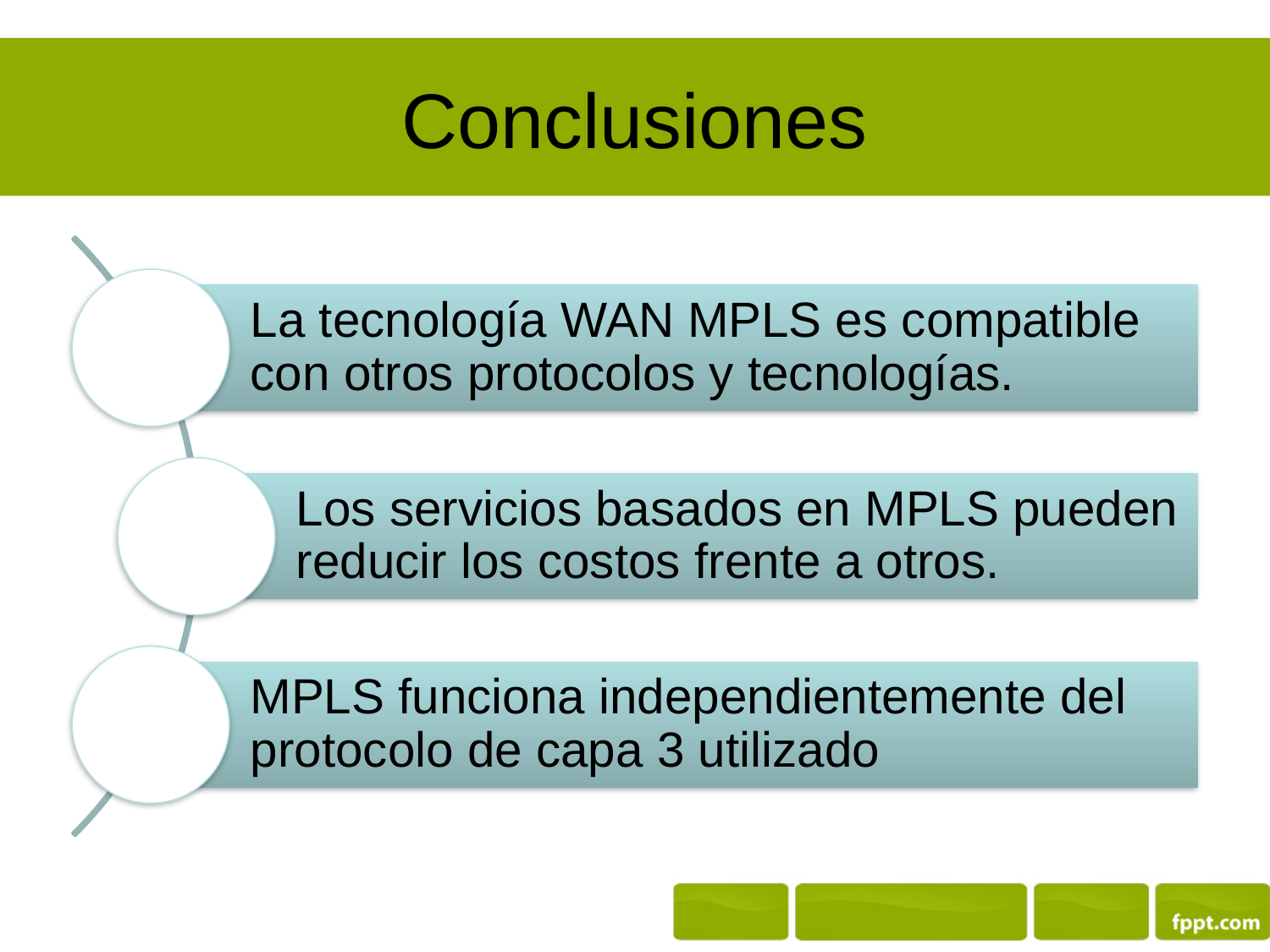

# Conclusiones
La tecnología WAN MPLS es compatible con otros protocolos y tecnologías.
Los servicios basados en MPLS pueden reducir los costos frente a otros.
MPLS funciona independientemente del protocolo de capa 3 utilizado